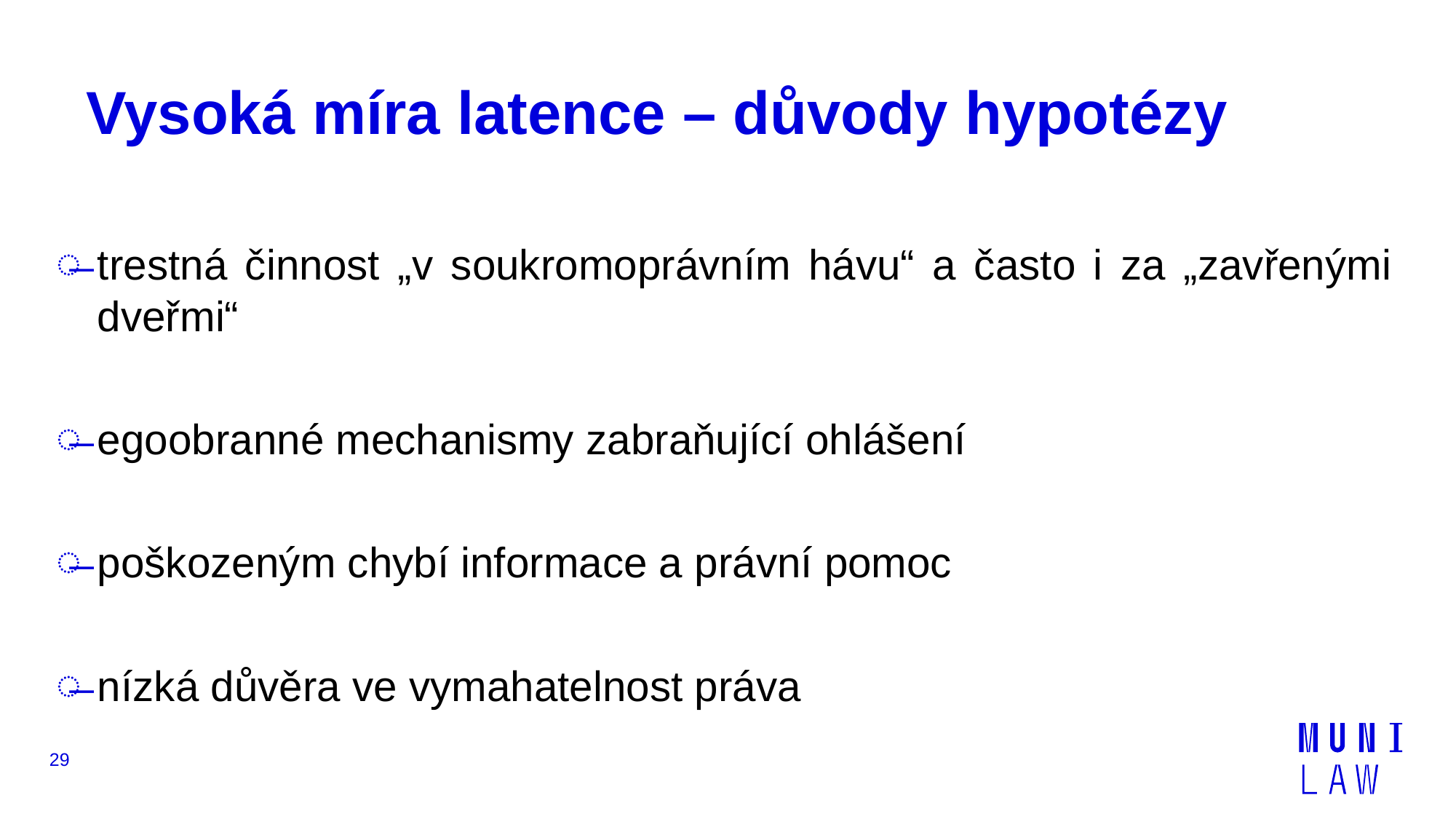

# Vysoká míra latence – důvody hypotézy
trestná činnost „v soukromoprávním hávu“ a často i za „zavřenými dveřmi“

egoobranné mechanismy zabraňující ohlášení

poškozeným chybí informace a právní pomoc

nízká důvěra ve vymahatelnost práva

29